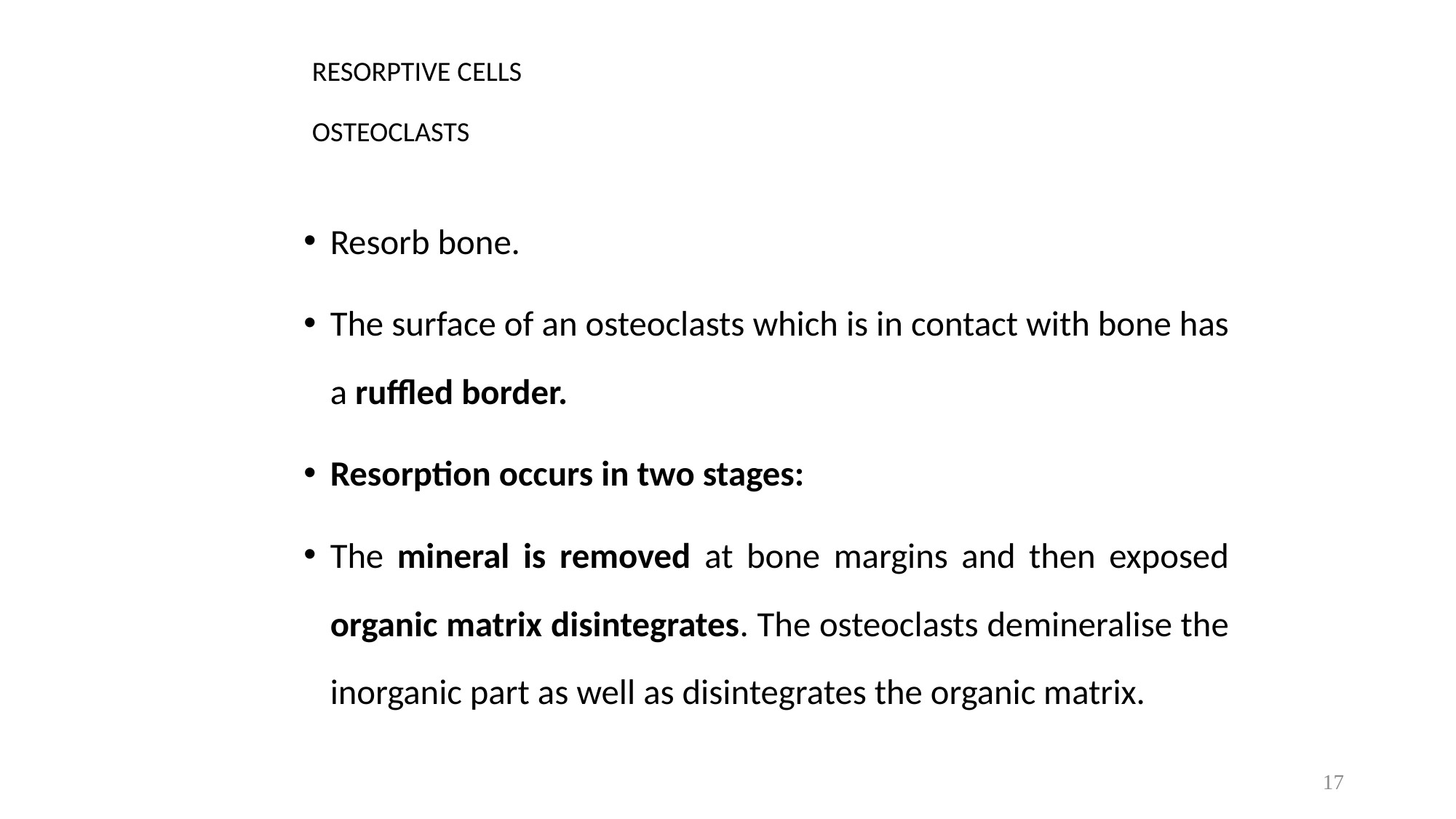

# RESORPTIVE CELLS OSTEOCLASTS
Resorb bone.
The surface of an osteoclasts which is in contact with bone has a ruffled border.
Resorption occurs in two stages:
The mineral is removed at bone margins and then exposed organic matrix disintegrates. The osteoclasts demineralise the inorganic part as well as disintegrates the organic matrix.

17